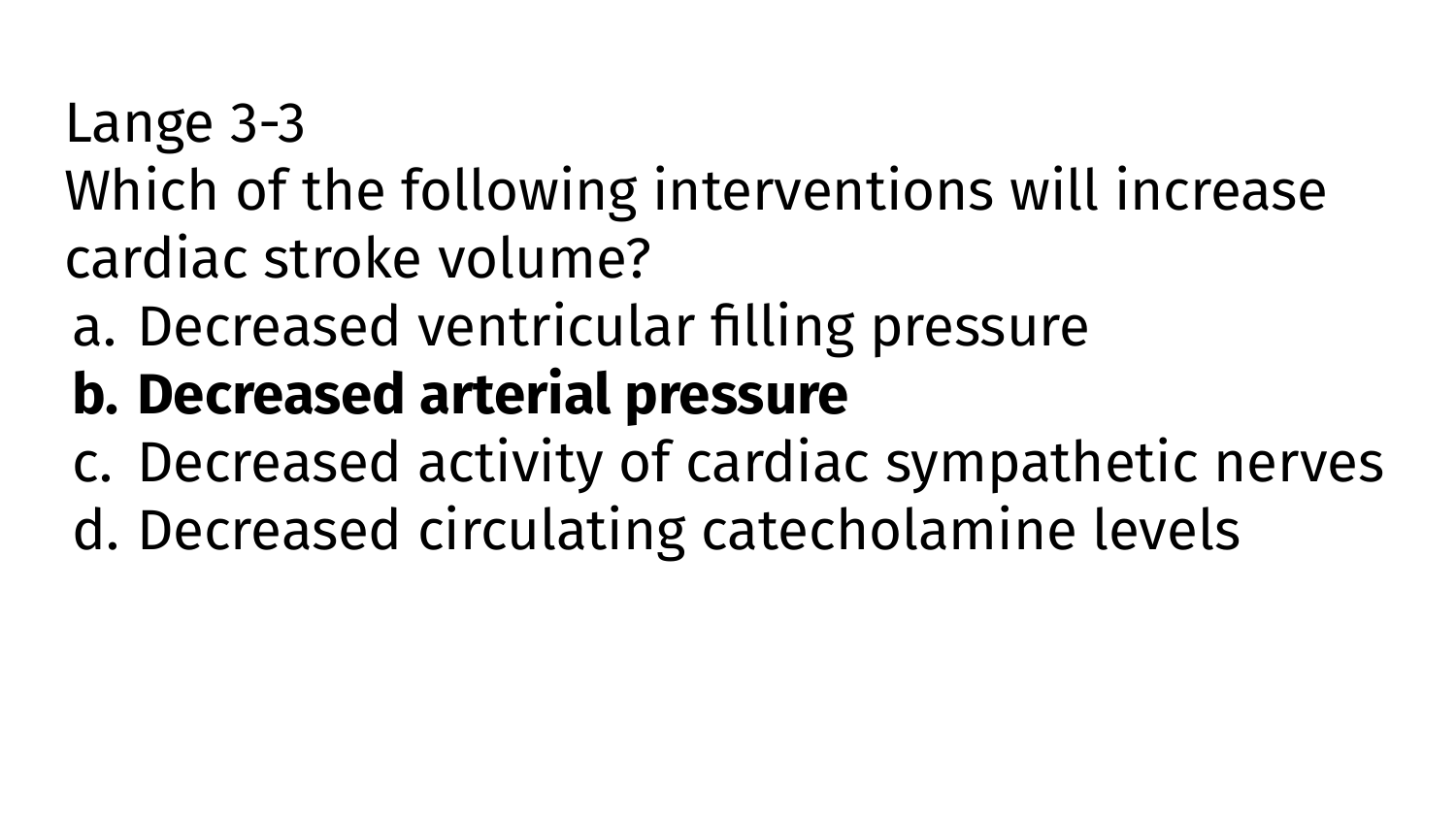

# Lange 3-3
Which of the following interventions will increase cardiac stroke volume?
Decreased ventricular filling pressure
Decreased arterial pressure
Decreased activity of cardiac sympathetic nerves
Decreased circulating catecholamine levels